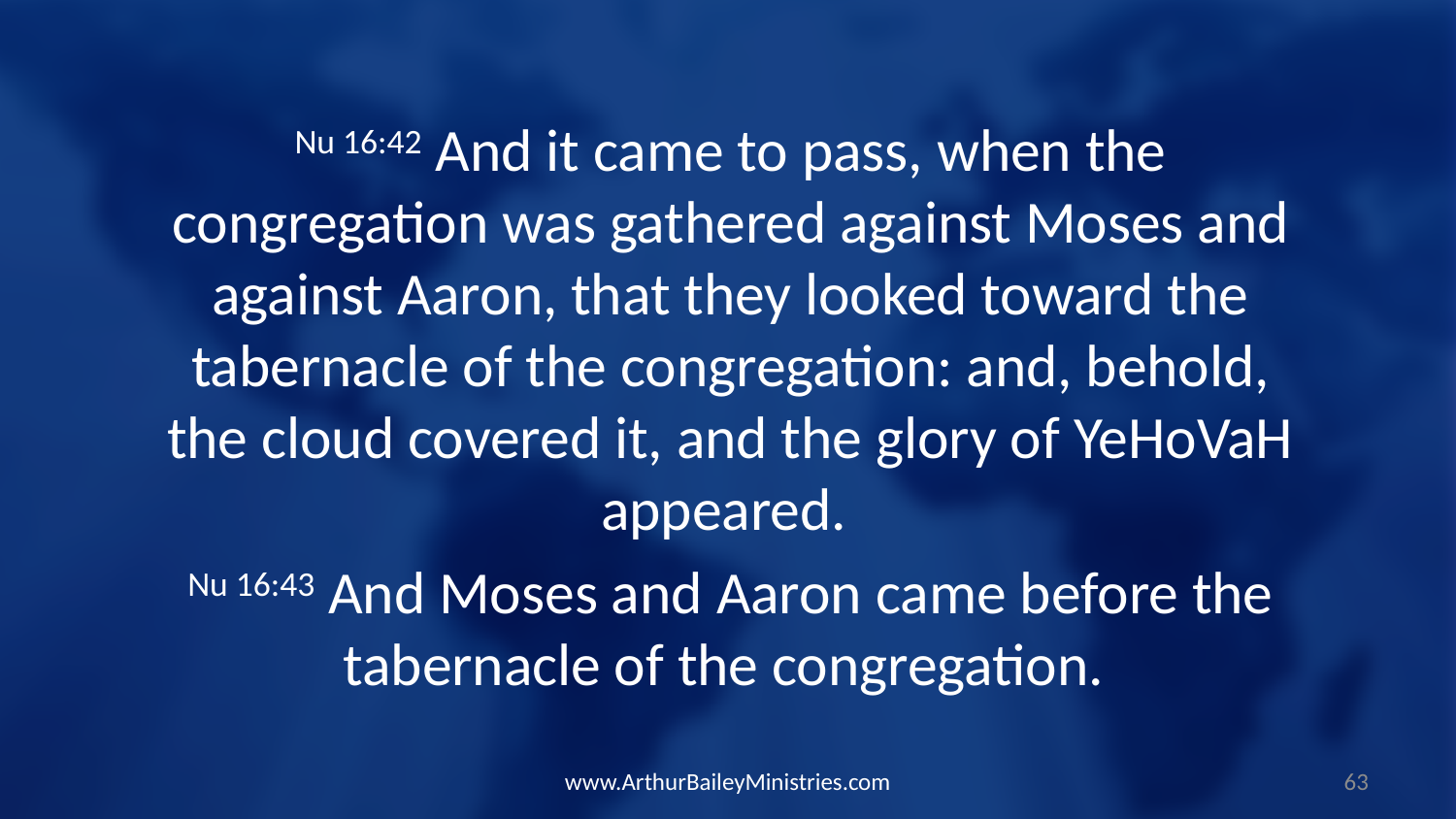

Nu 16:42 And it came to pass, when the congregation was gathered against Moses and against Aaron, that they looked toward the tabernacle of the congregation: and, behold, the cloud covered it, and the glory of YeHoVaH appeared.
Nu 16:43 And Moses and Aaron came before the tabernacle of the congregation.
www.ArthurBaileyMinistries.com
63